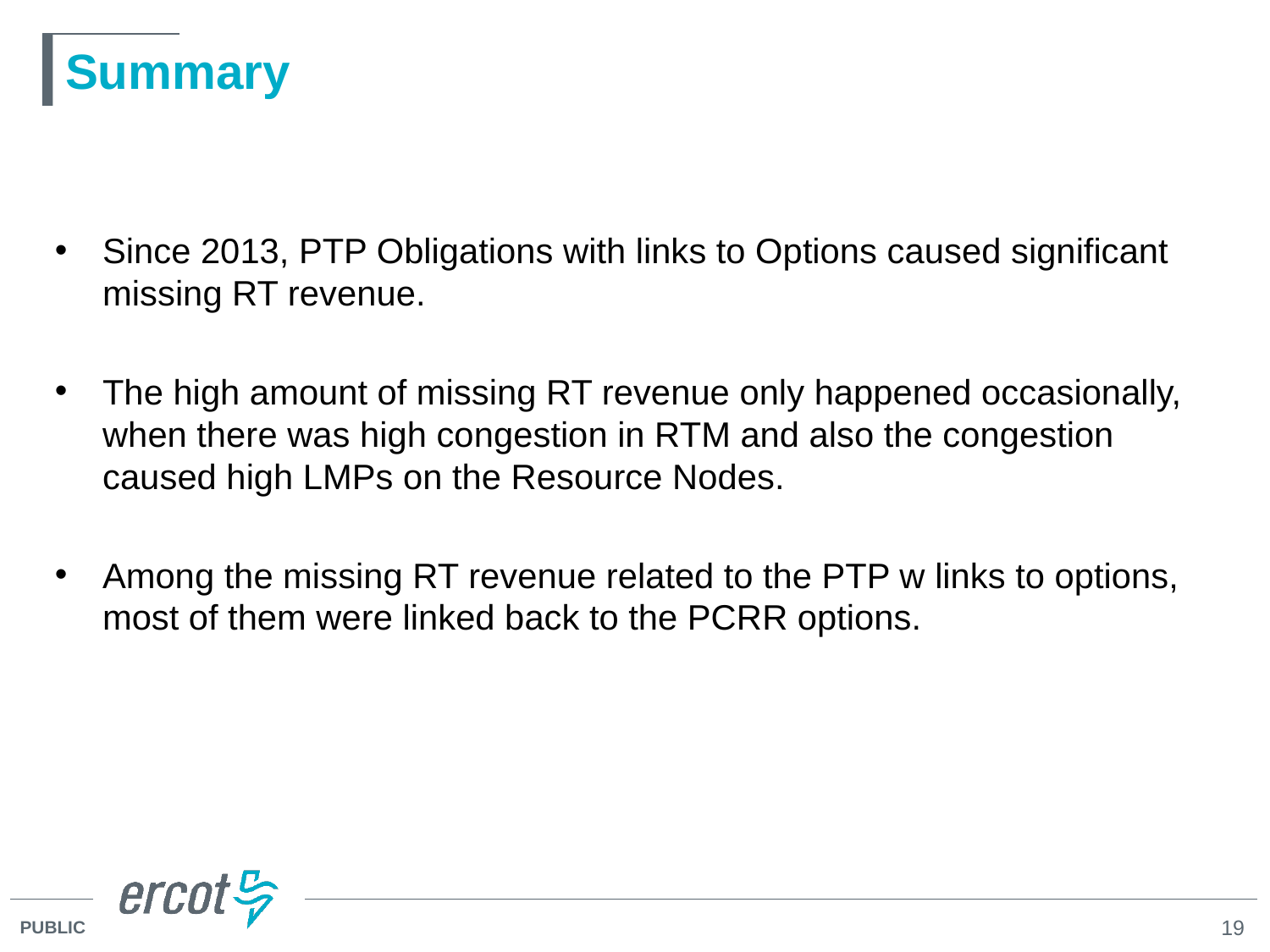

# Summary
Since 2013, PTP Obligations with links to Options caused significant missing RT revenue.

The high amount of missing RT revenue only happened occasionally, when there was high congestion in RTM and also the congestion caused high LMPs on the Resource Nodes.

Among the missing RT revenue related to the PTP w links to options, most of them were linked back to the PCRR options.